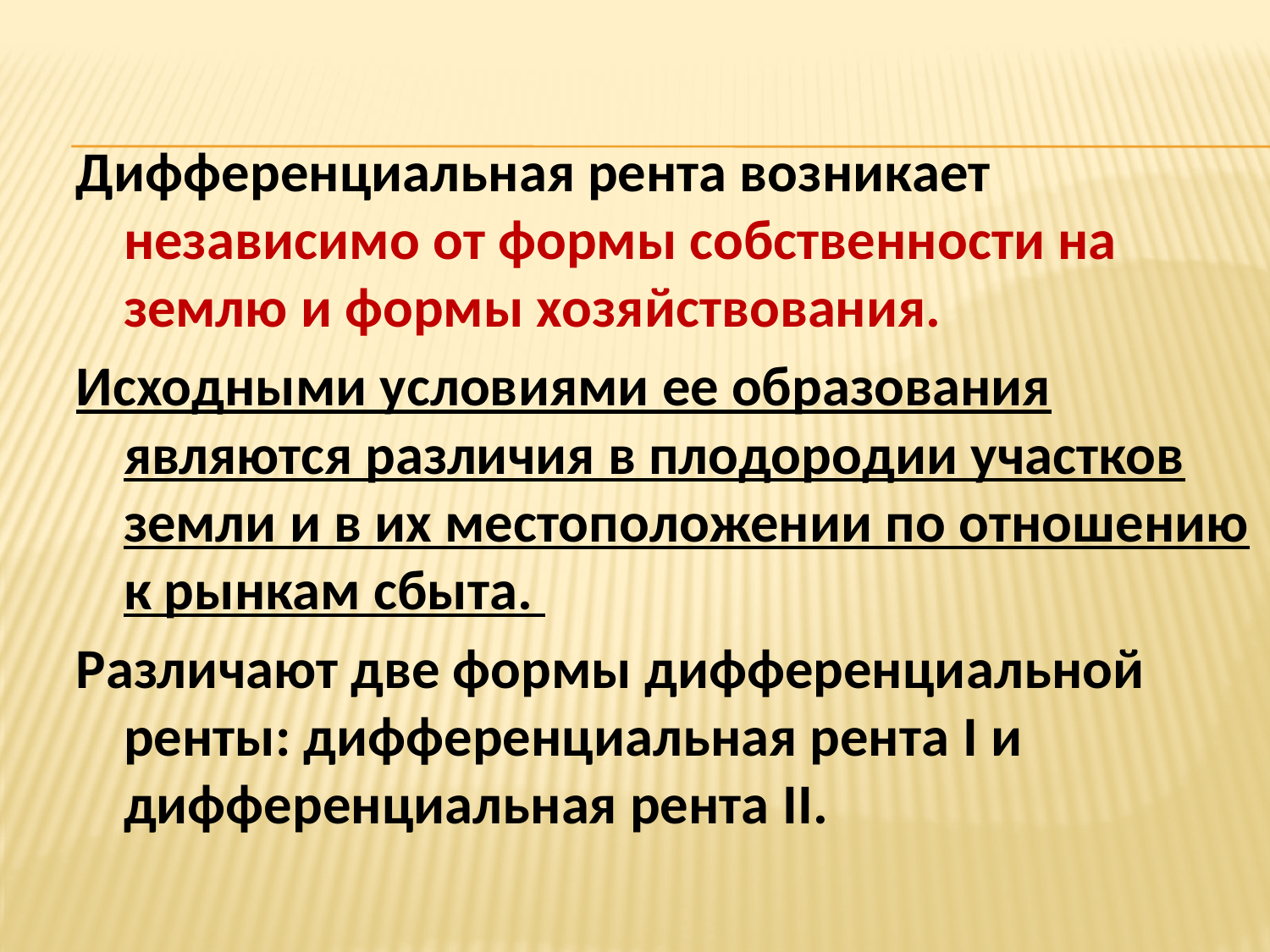

Дифференциальная рента возникает независимо от формы собственности на землю и формы хозяйствования.
Исходными условиями ее образования являются различия в плодородии участков земли и в их местоположении по отношению к рынкам сбыта.
Различают две формы дифференциальной ренты: дифференциальная рента I и дифференциальная рента II.